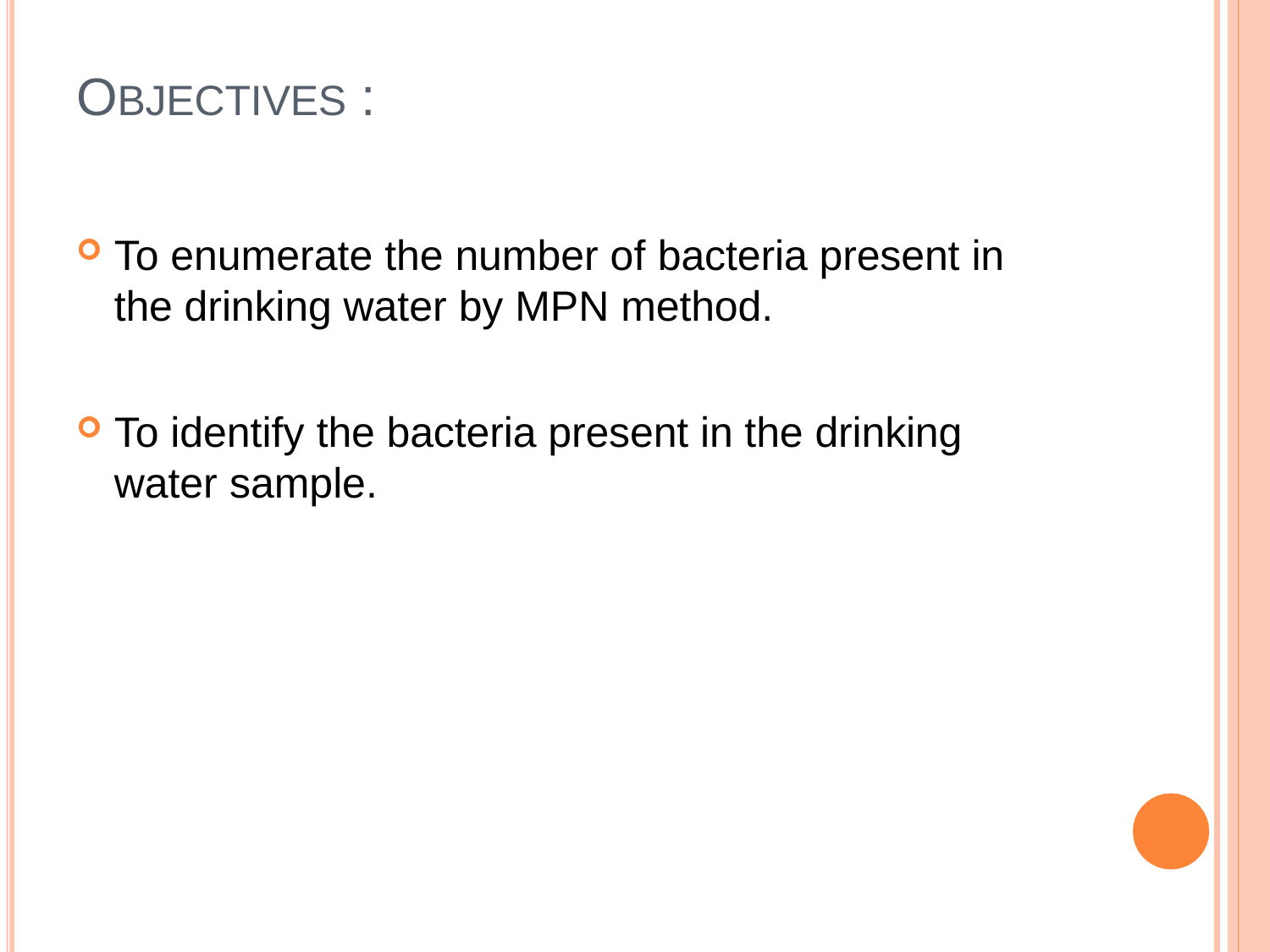

# OBJECTIVES :
To enumerate the number of bacteria present in  the drinking water by MPN method.

To identify the bacteria present in the drinking  water sample.